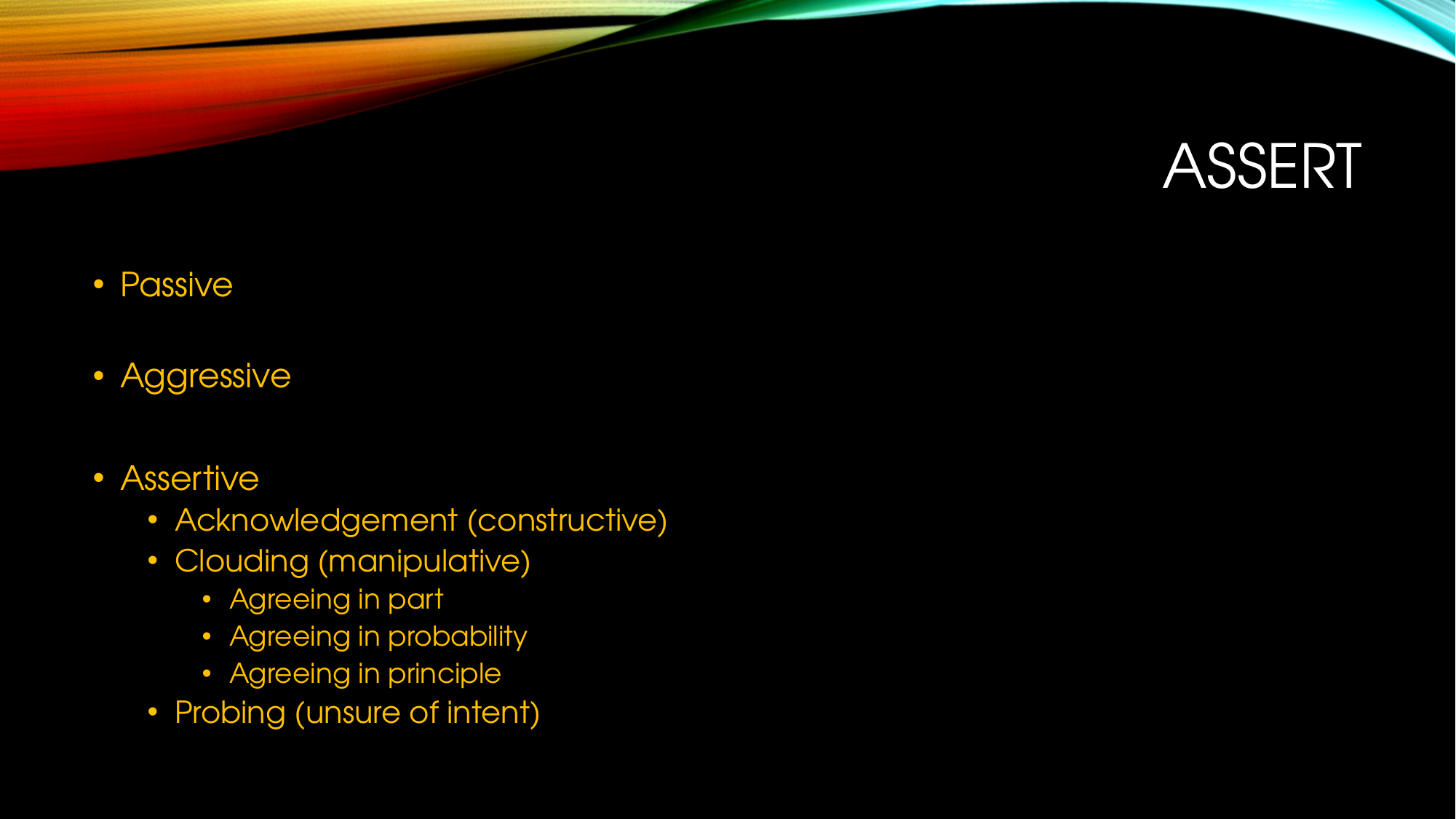

# assert
Passive

Aggressive

Assertive
Acknowledgement (constructive)
Clouding (manipulative)
Agreeing in part
Agreeing in probability
Agreeing in principle
Probing (unsure of intent)